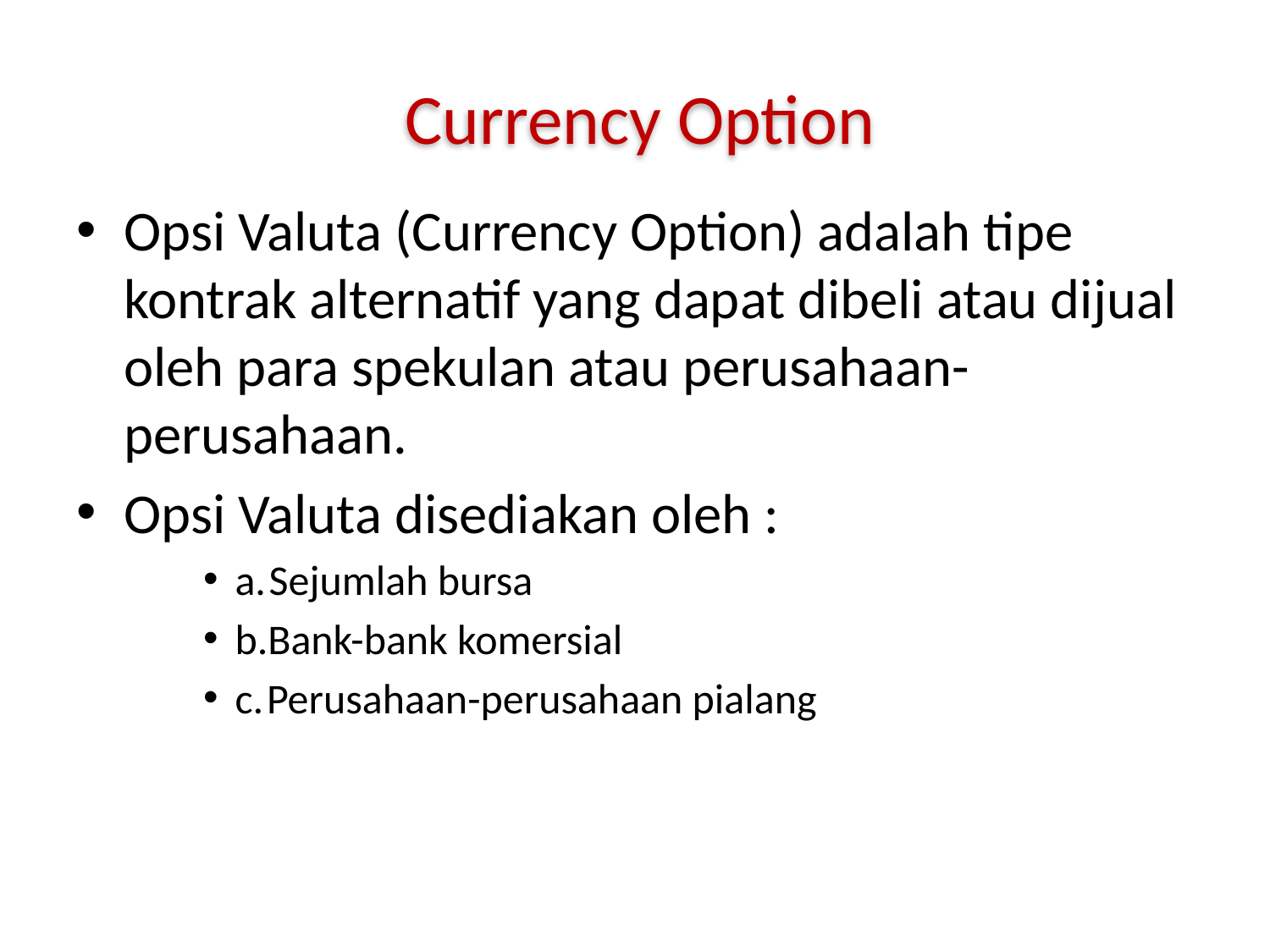

Currency Option
Opsi Valuta (Currency Option) adalah tipe kontrak alternatif yang dapat dibeli atau dijual oleh para spekulan atau perusahaan-perusahaan.
Opsi Valuta disediakan oleh :
a. Sejumlah bursa
b.Bank-bank komersial
c. Perusahaan-perusahaan pialang